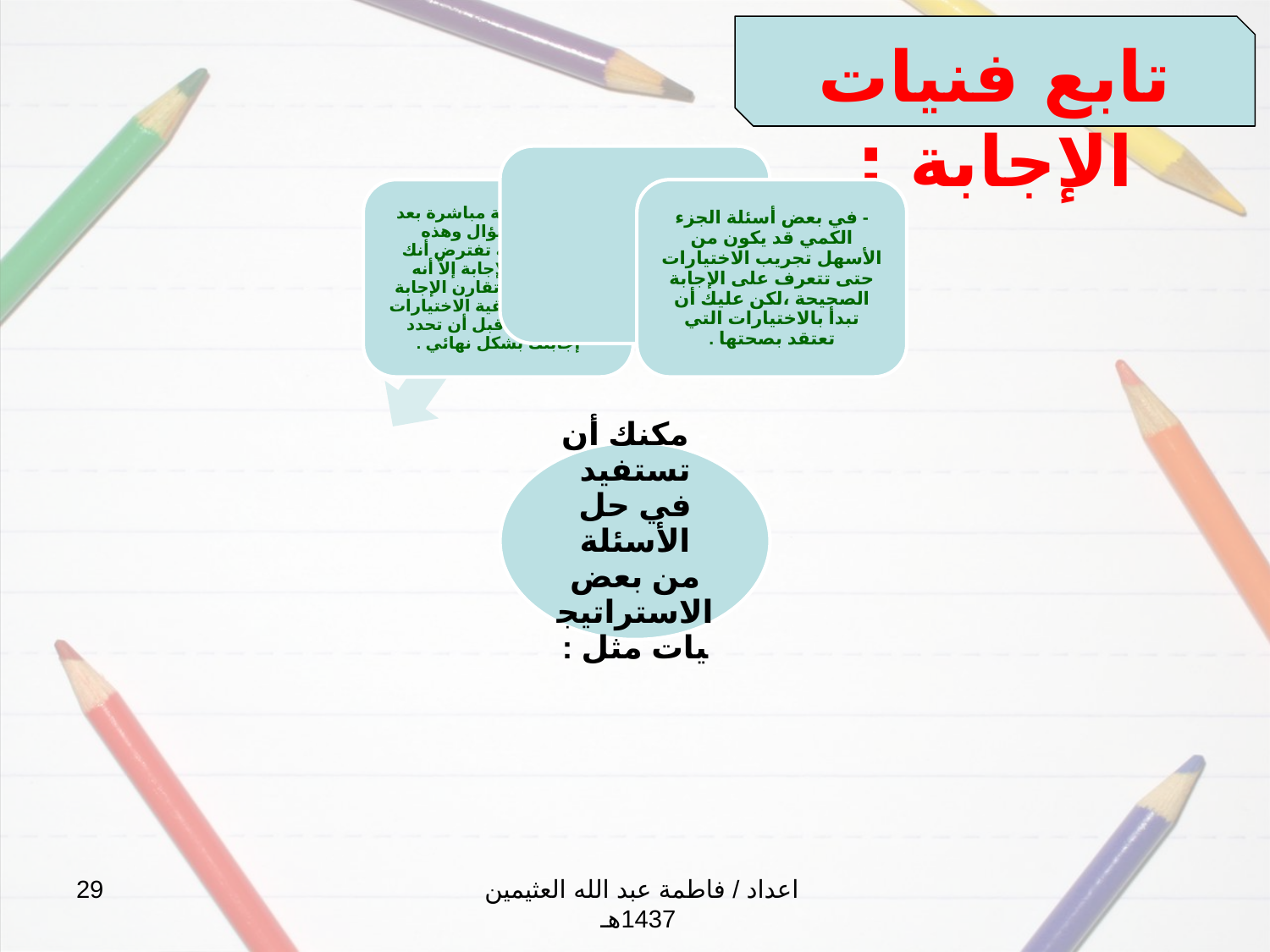

تابع فنيات الإجابة :

29
اعداد / فاطمة عبد الله العثيمين   1437هـ